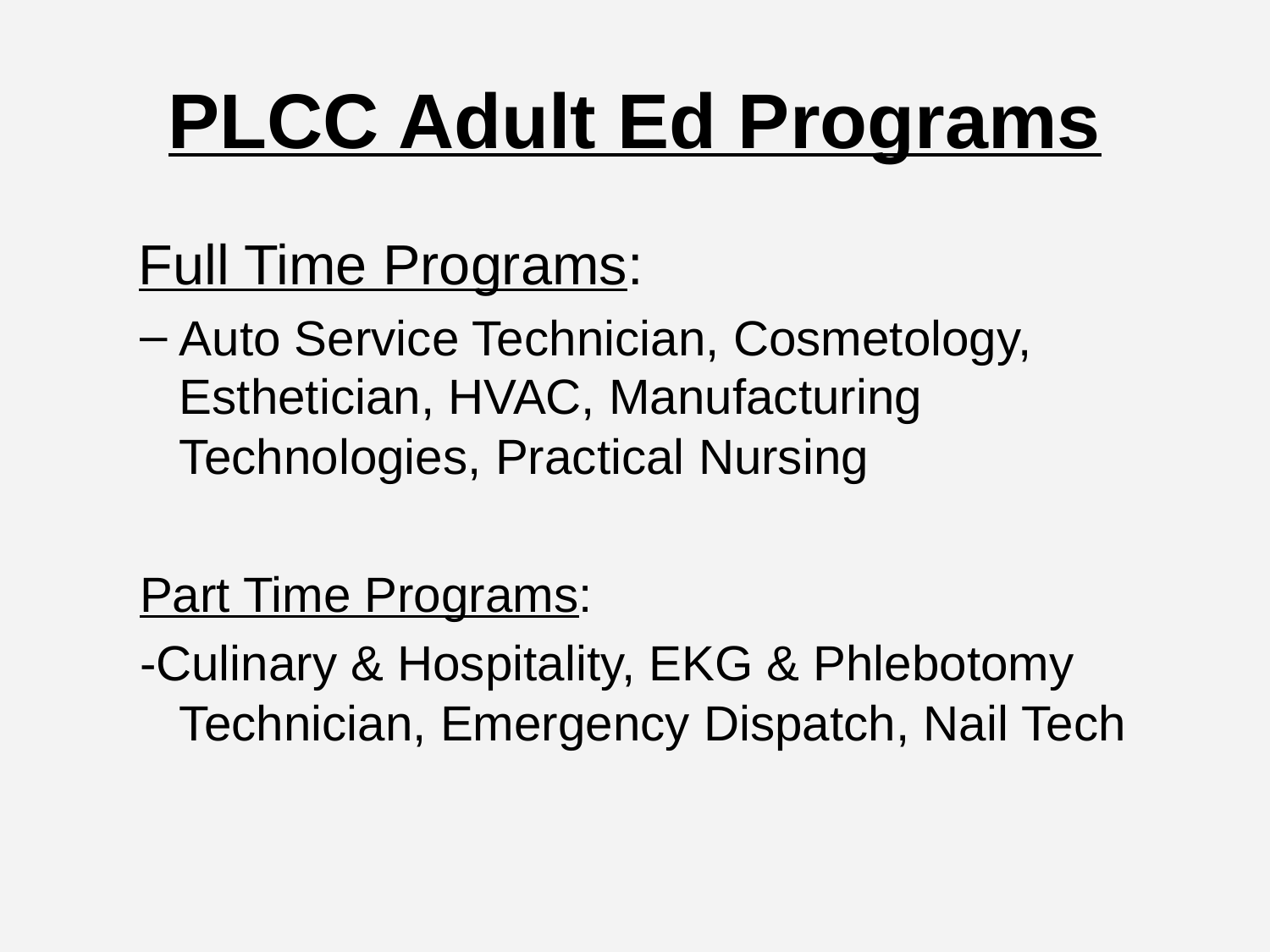

# PLCC Adult Ed Programs
    Full Time Programs:
Auto Service Technician, Cosmetology, Esthetician, HVAC, Manufacturing Technologies, Practical Nursing

Part Time Programs:
-Culinary & Hospitality, EKG & Phlebotomy Technician, Emergency Dispatch, Nail Tech